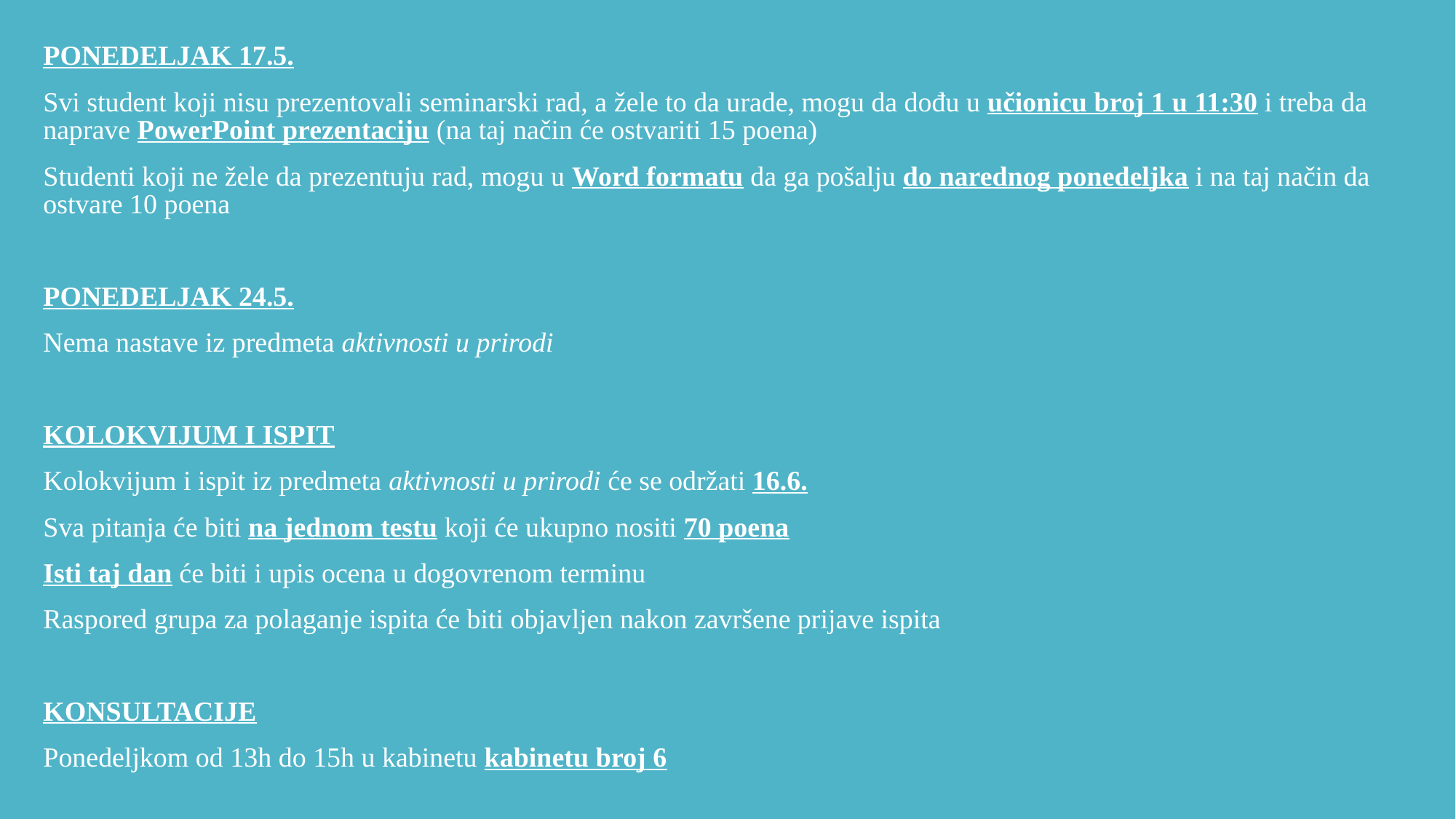

PONEDELJAK 17.5.
Svi student koji nisu prezentovali seminarski rad, a žele to da urade, mogu da dođu u učionicu broj 1 u 11:30 i treba da naprave PowerPoint prezentaciju (na taj način će ostvariti 15 poena)
Studenti koji ne žele da prezentuju rad, mogu u Word formatu da ga pošalju do narednog ponedeljka i na taj način da ostvare 10 poena

PONEDELJAK 24.5.
Nema nastave iz predmeta aktivnosti u prirodi

KOLOKVIJUM I ISPIT
Kolokvijum i ispit iz predmeta aktivnosti u prirodi će se održati 16.6.
Sva pitanja će biti na jednom testu koji će ukupno nositi 70 poena
Isti taj dan će biti i upis ocena u dogovrenom terminu
Raspored grupa za polaganje ispita će biti objavljen nakon završene prijave ispita

KONSULTACIJE
Ponedeljkom od 13h do 15h u kabinetu kabinetu broj 6